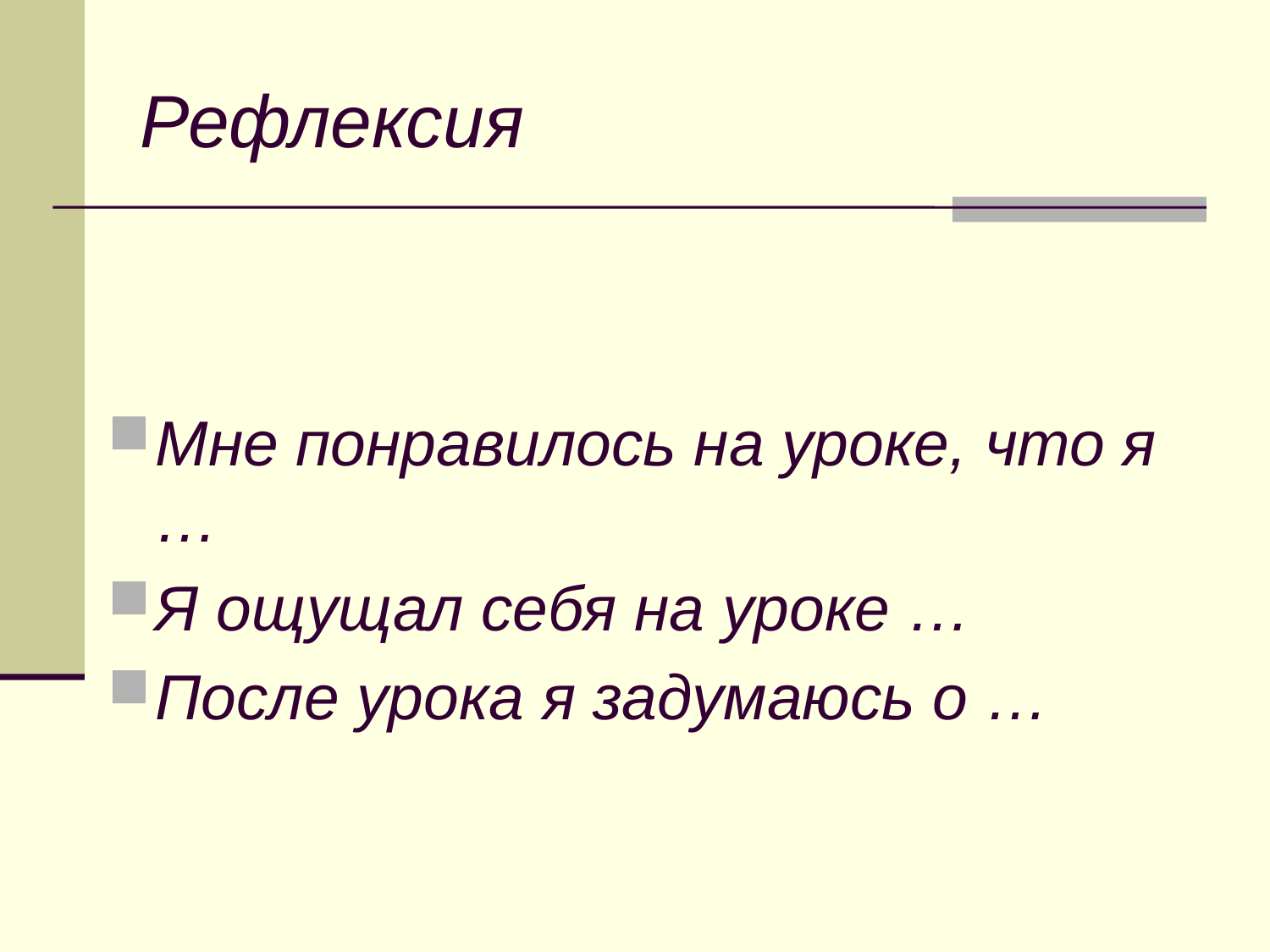

# Рефлексия
Мне понравилось на уроке, что я …
Я ощущал себя на уроке …
После урока я задумаюсь о …